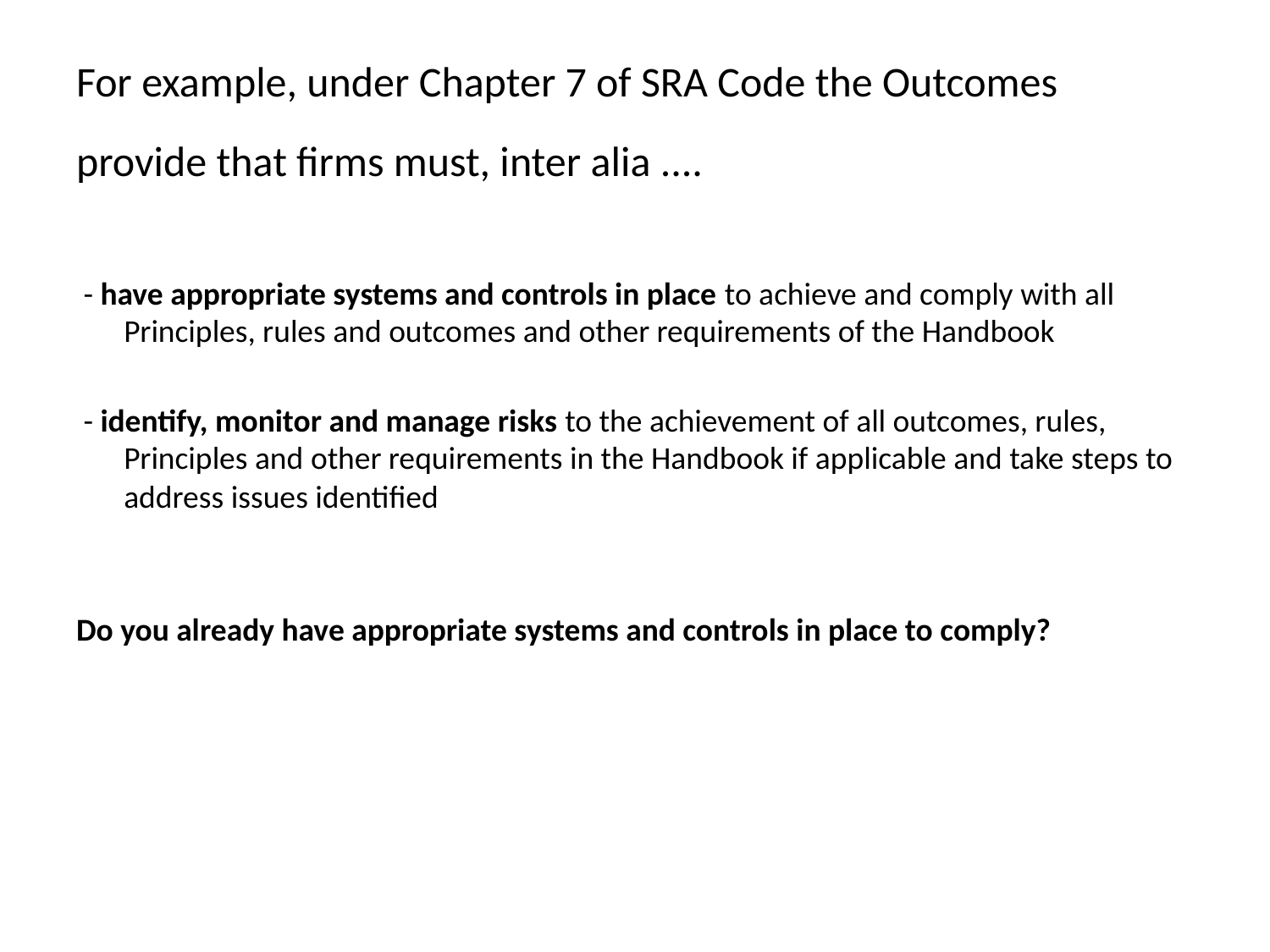

For example, under Chapter 7 of SRA Code the Outcomes provide that firms must, inter alia ....

 - have appropriate systems and controls in place to achieve and comply with all Principles, rules and outcomes and other requirements of the Handbook

 - identify, monitor and manage risks to the achievement of all outcomes, rules, Principles and other requirements in the Handbook if applicable and take steps to address issues identified

Do you already have appropriate systems and controls in place to comply?